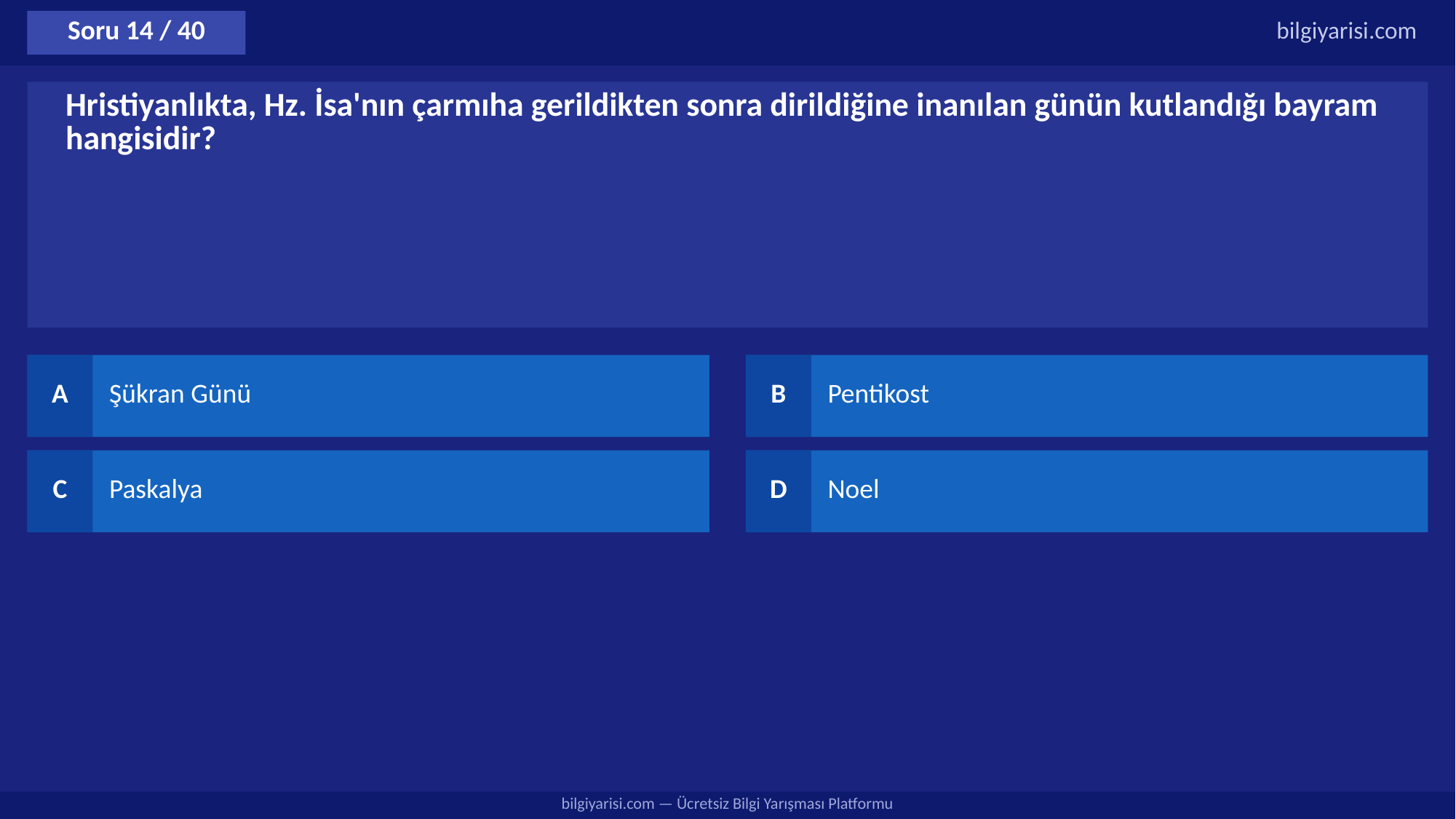

Soru 14 / 40
bilgiyarisi.com

Hristiyanlıkta, Hz. İsa'nın çarmıha gerildikten sonra dirildiğine inanılan günün kutlandığı bayram hangisidir?

A
Şükran Günü

B
Pentikost

C
Paskalya

D
Noel
bilgiyarisi.com — Ücretsiz Bilgi Yarışması Platformu